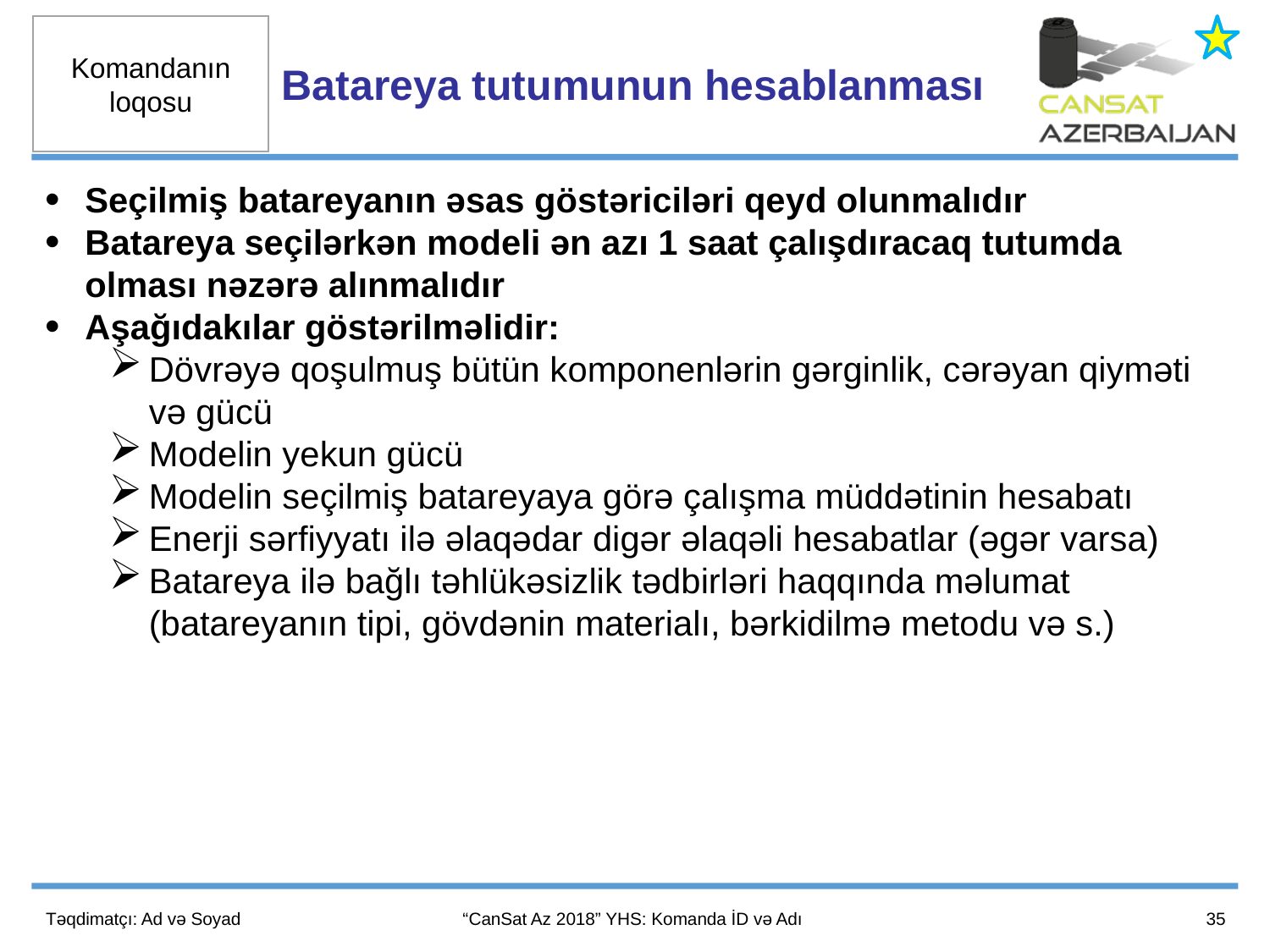

Batareya tutumunun hesablanması

Seçilmiş batareyanın əsas göstəriciləri qeyd olunmalıdır
Batareya seçilərkən modeli ən azı 1 saat çalışdıracaq tutumda olması nəzərə alınmalıdır
Aşağıdakılar göstərilməlidir:
Dövrəyə qoşulmuş bütün komponenlərin gərginlik, cərəyan qiyməti və gücü
Modelin yekun gücü
Modelin seçilmiş batareyaya görə çalışma müddətinin hesabatı
Enerji sərfiyyatı ilə əlaqədar digər əlaqəli hesabatlar (əgər varsa)
Batareya ilə bağlı təhlükəsizlik tədbirləri haqqında məlumat (batareyanın tipi, gövdənin materialı, bərkidilmə metodu və s.)

35
Təqdimatçı: Ad və Soyad
“CanSat Az 2018” YHS: Komanda İD və Adı